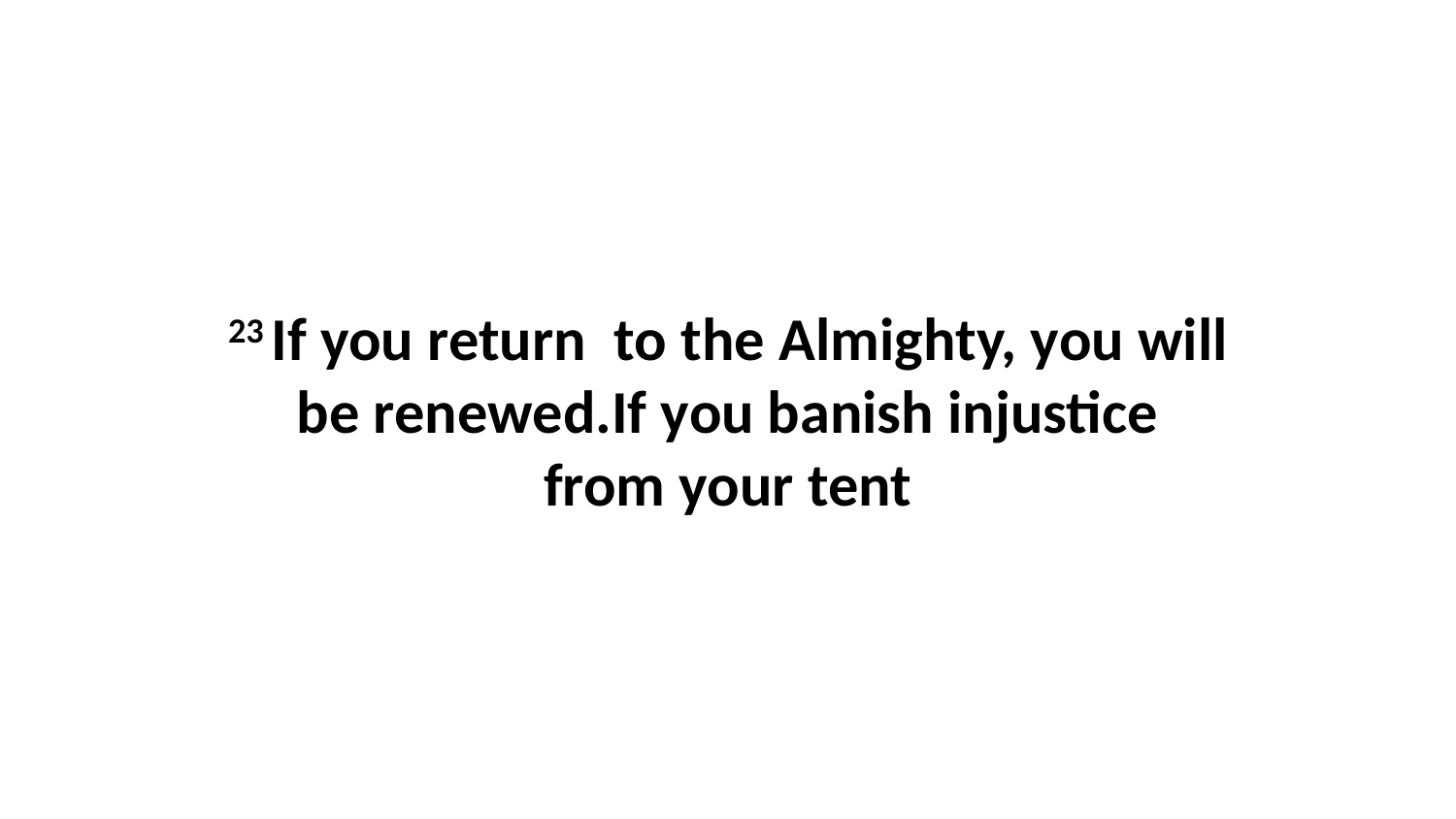

23 If you return  to the Almighty, you will be renewed.If you banish injustice from your tent